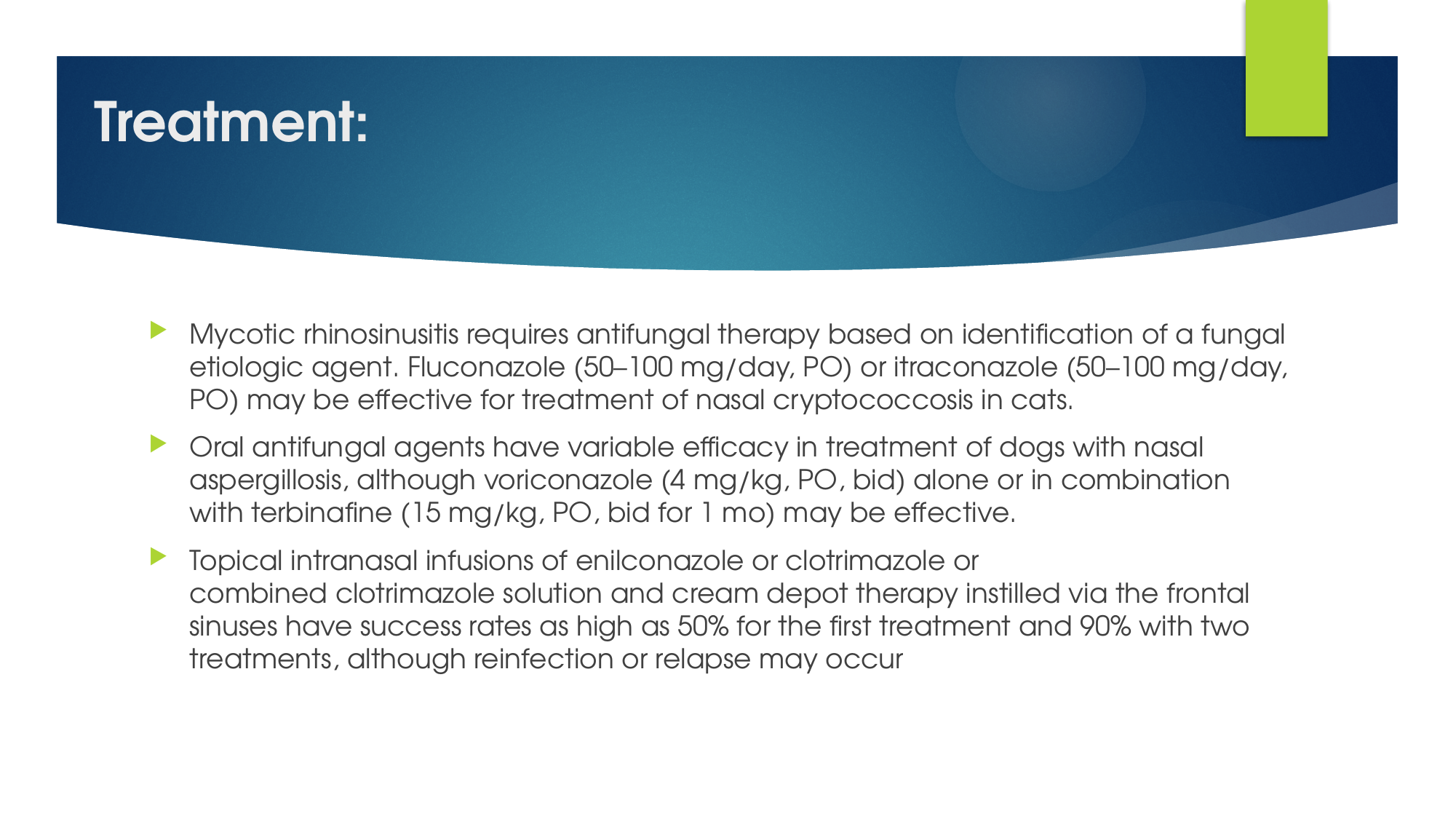

# Treatment:
Mycotic rhinosinusitis requires antifungal therapy based on identification of a fungal etiologic agent. Fluconazole (50–100 mg/day, PO) or itraconazole (50–100 mg/day, PO) may be effective for treatment of nasal cryptococcosis in cats.
Oral antifungal agents have variable efficacy in treatment of dogs with nasal aspergillosis, although voriconazole (4 mg/kg, PO, bid) alone or in combination with terbinafine (15 mg/kg, PO, bid for 1 mo) may be effective.
Topical intranasal infusions of enilconazole or clotrimazole or combined clotrimazole solution and cream depot therapy instilled via the frontal sinuses have success rates as high as 50% for the first treatment and 90% with two treatments, although reinfection or relapse may occur